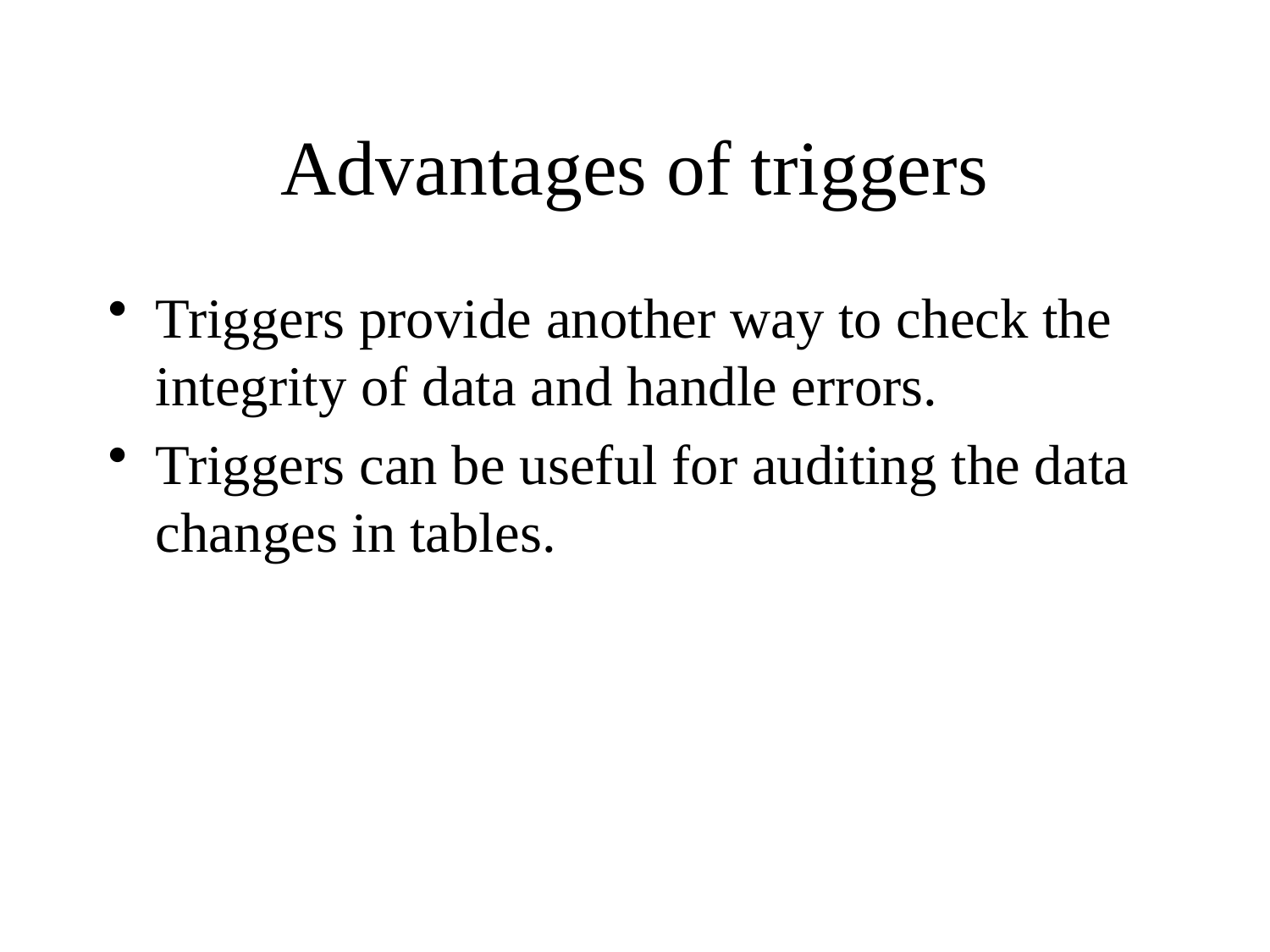

# Advantages of triggers
Triggers provide another way to check the integrity of data and handle errors.
Triggers can be useful for auditing the data changes in tables.